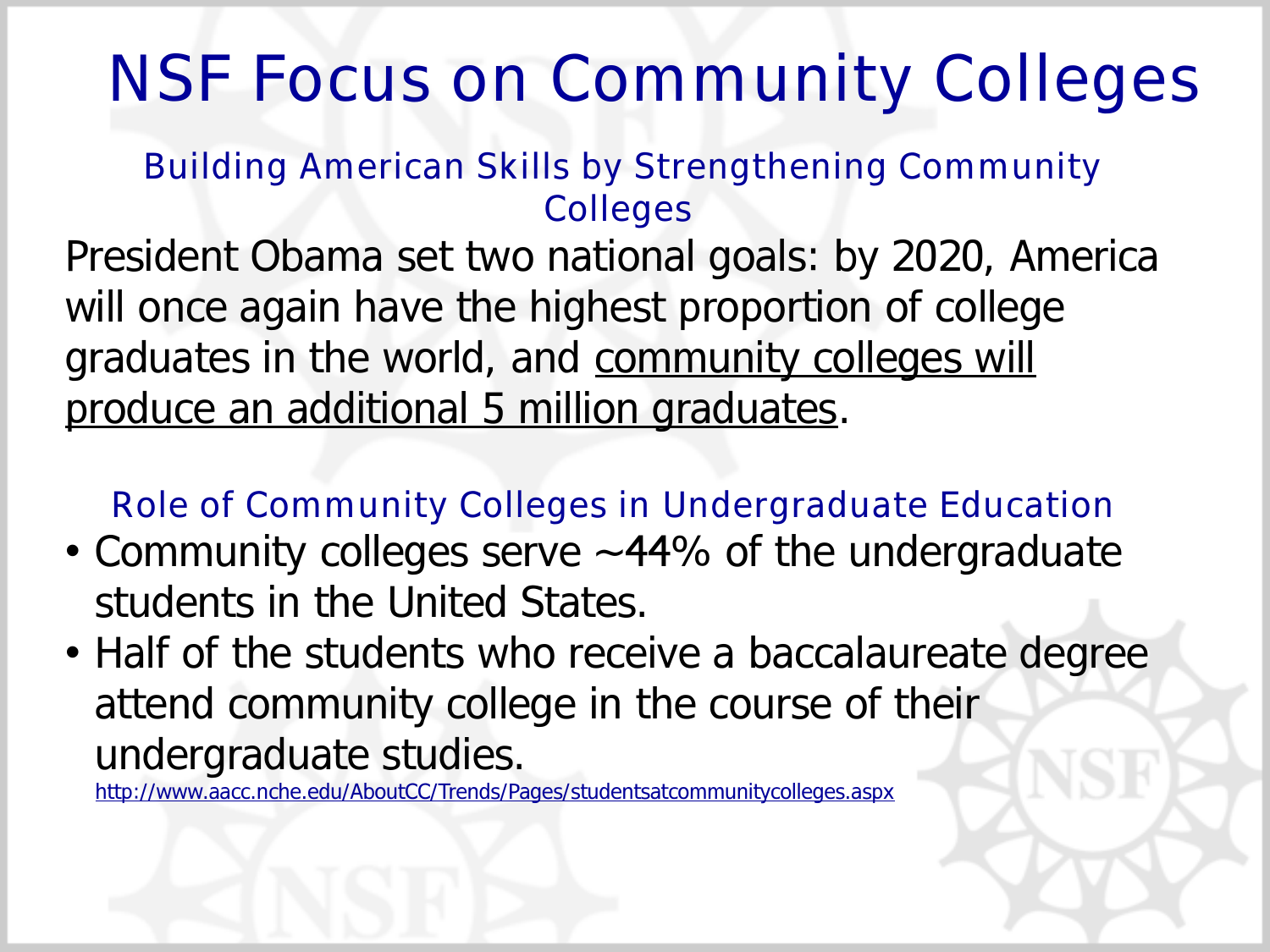

NSF Focus on Community Colleges
 Building American Skills by Strengthening Community Colleges
President Obama set two national goals: by 2020, America will once again have the highest proportion of college graduates in the world, and community colleges will produce an additional 5 million graduates.

Role of Community Colleges in Undergraduate Education
Community colleges serve ~44% of the undergraduate students in the United States.
Half of the students who receive a baccalaureate degree attend community college in the course of their undergraduate studies.
http://www.aacc.nche.edu/AboutCC/Trends/Pages/studentsatcommunitycolleges.aspx